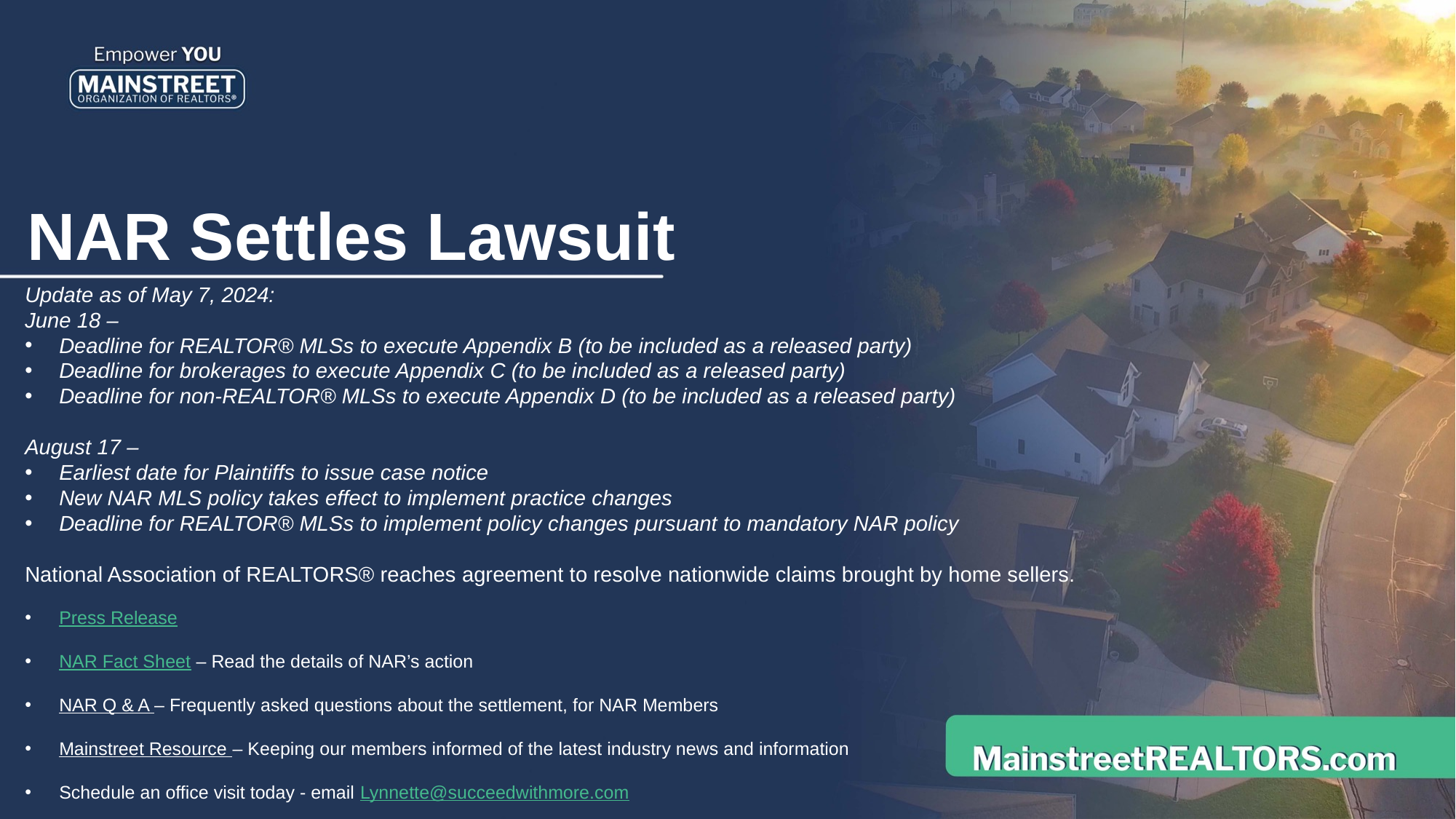

NAR Settles Lawsuit
Update as of May 7, 2024:
June 18 –
Deadline for REALTOR® MLSs to execute Appendix B (to be included as a released party)
Deadline for brokerages to execute Appendix C (to be included as a released party)
Deadline for non-REALTOR® MLSs to execute Appendix D (to be included as a released party)

August 17 –
Earliest date for Plaintiffs to issue case notice
New NAR MLS policy takes effect to implement practice changes
Deadline for REALTOR® MLSs to implement policy changes pursuant to mandatory NAR policy

National Association of REALTORS® reaches agreement to resolve nationwide claims brought by home sellers.

Press Release

NAR Fact Sheet – Read the details of NAR’s action

NAR Q & A – Frequently asked questions about the settlement, for NAR Members

Mainstreet Resource – Keeping our members informed of the latest industry news and information

Schedule an office visit today - email Lynnette@succeedwithmore.com